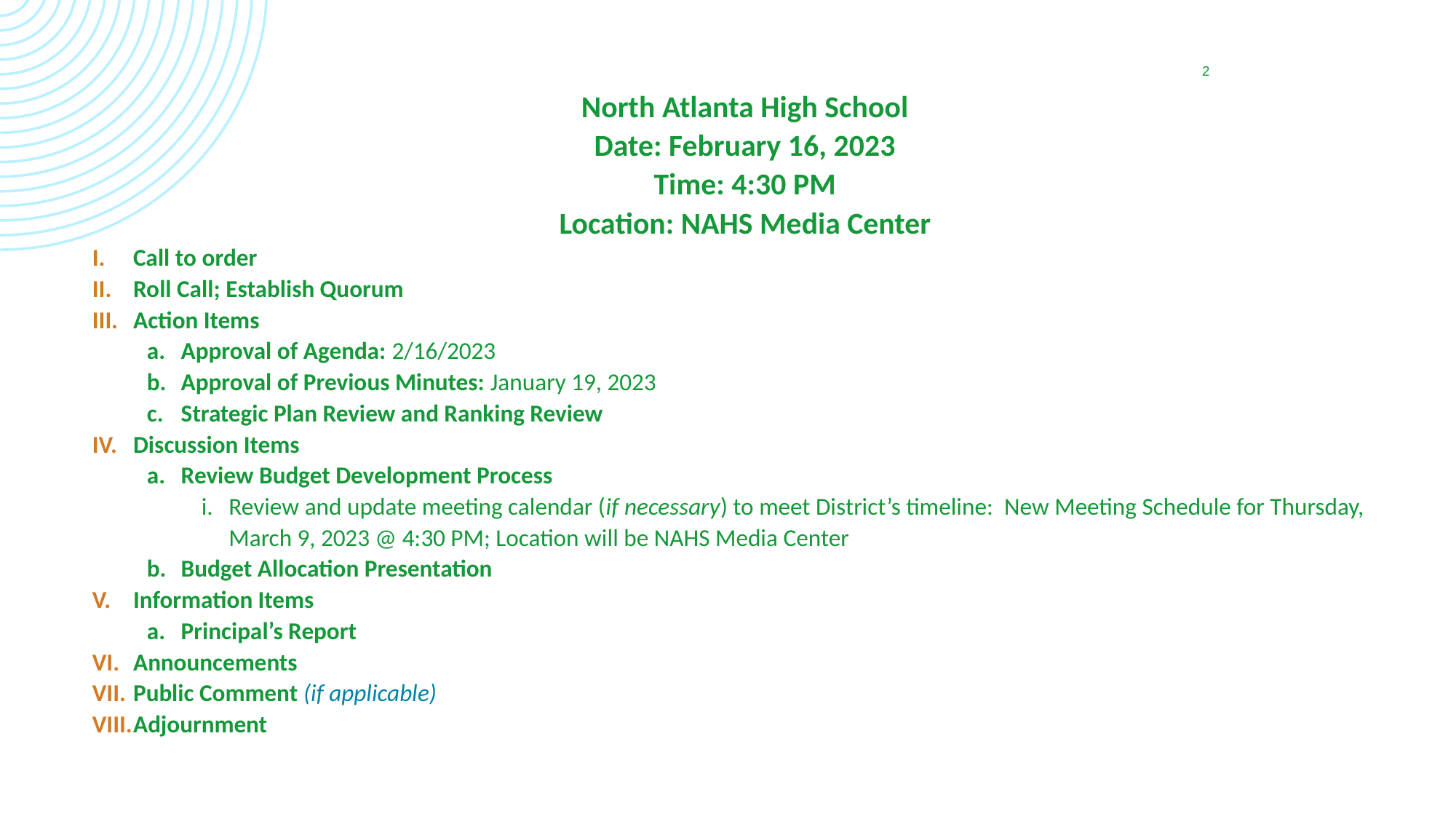

2
North Atlanta High School
Date: February 16, 2023
Time: 4:30 PM
Location: NAHS Media Center
Call to order
Roll Call; Establish Quorum
Action Items
Approval of Agenda: 2/16/2023
Approval of Previous Minutes: January 19, 2023
Strategic Plan Review and Ranking Review
Discussion Items
Review Budget Development Process
Review and update meeting calendar (if necessary) to meet District’s timeline:  New Meeting Schedule for Thursday, March 9, 2023 @ 4:30 PM; Location will be NAHS Media Center
Budget Allocation Presentation
Information Items
Principal’s Report
Announcements
Public Comment (if applicable)
Adjournment